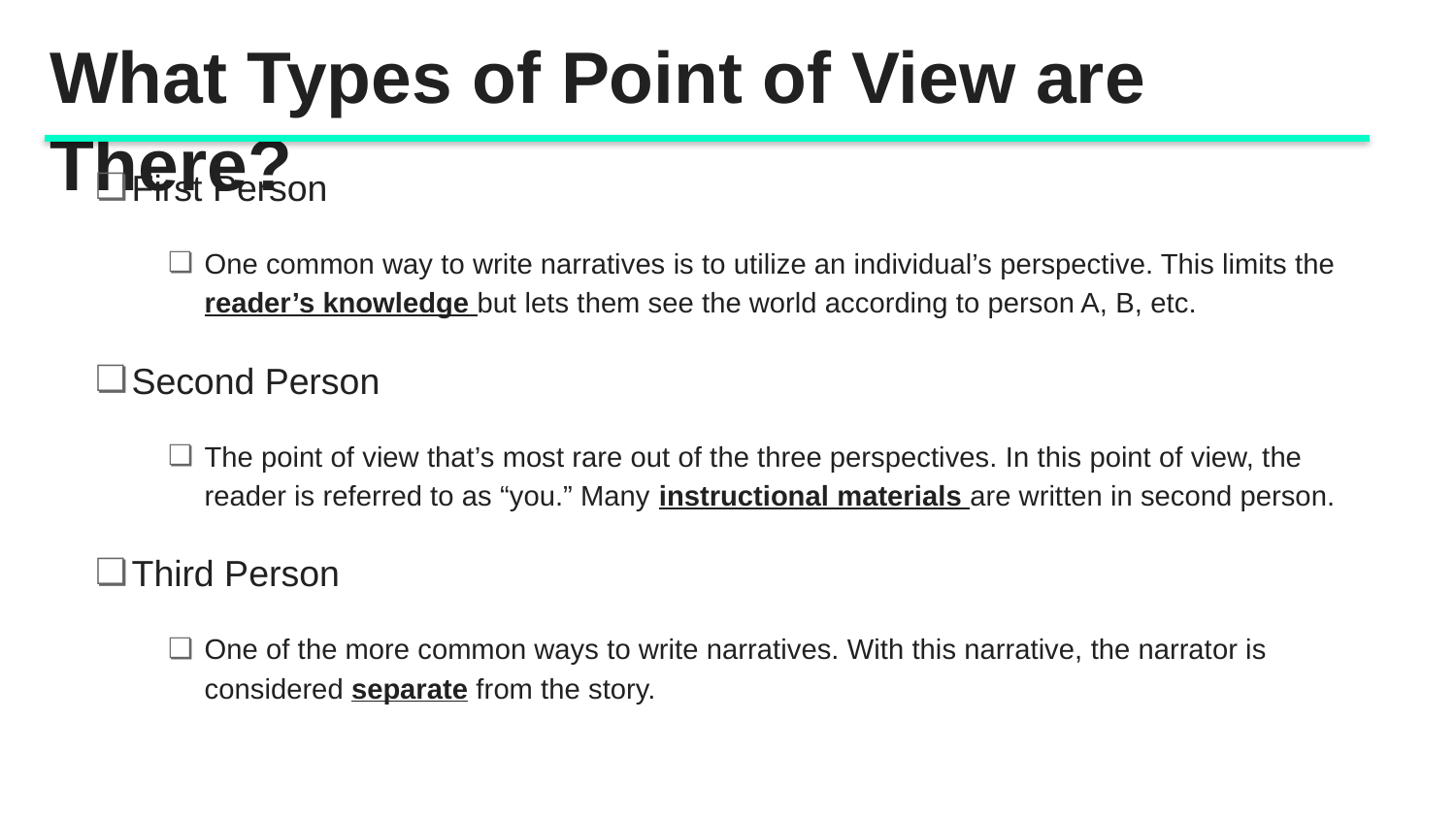

# What Types of Point of View are There?
First Person
One common way to write narratives is to utilize an individual’s perspective. This limits the reader’s knowledge but lets them see the world according to person A, B, etc.
Second Person
The point of view that’s most rare out of the three perspectives. In this point of view, the reader is referred to as “you.” Many instructional materials are written in second person.
Third Person
One of the more common ways to write narratives. With this narrative, the narrator is considered separate from the story.